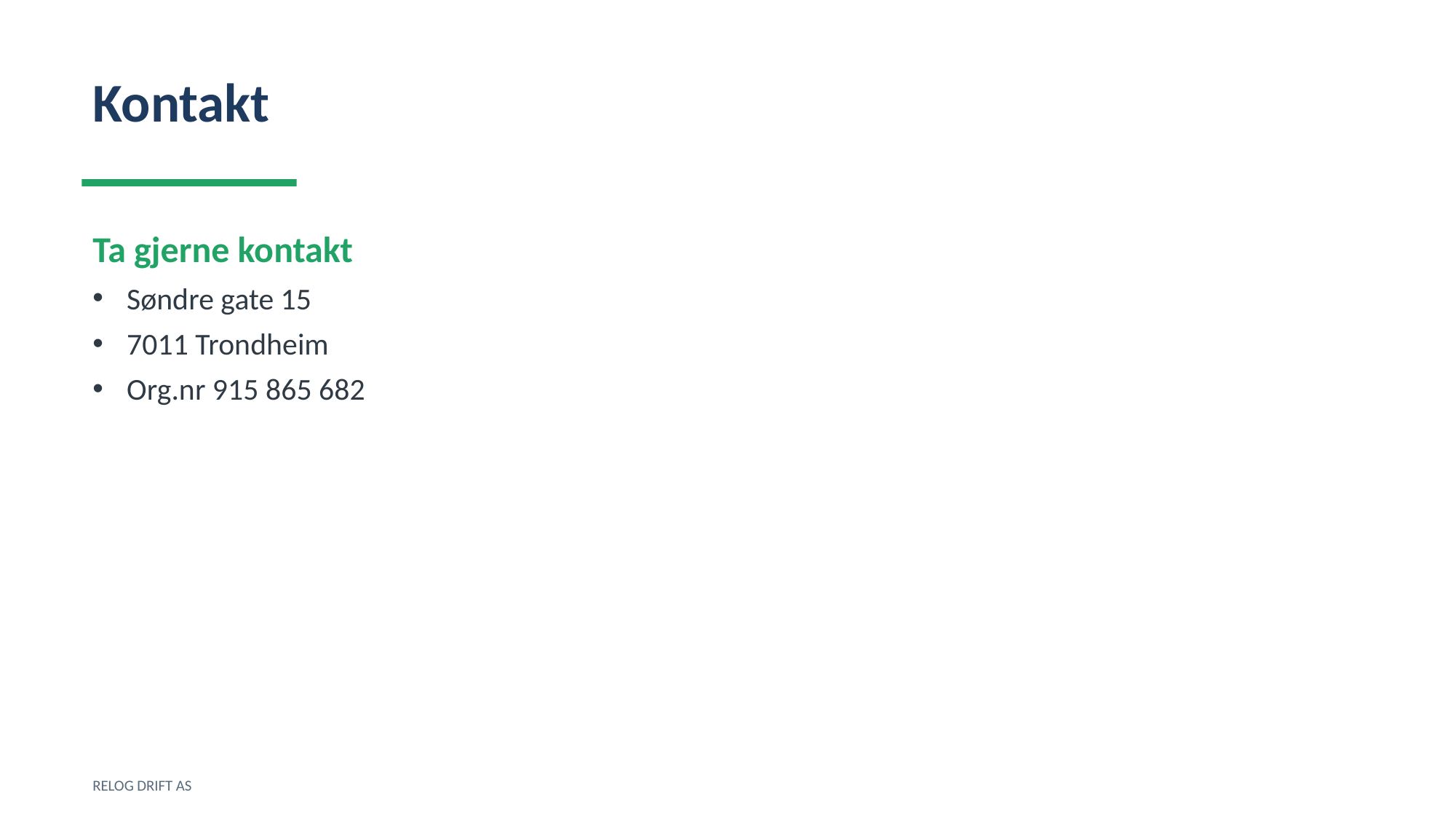

Kontakt

Ta gjerne kontakt
Søndre gate 15
7011 Trondheim
Org.nr 915 865 682
RELOG DRIFT AS